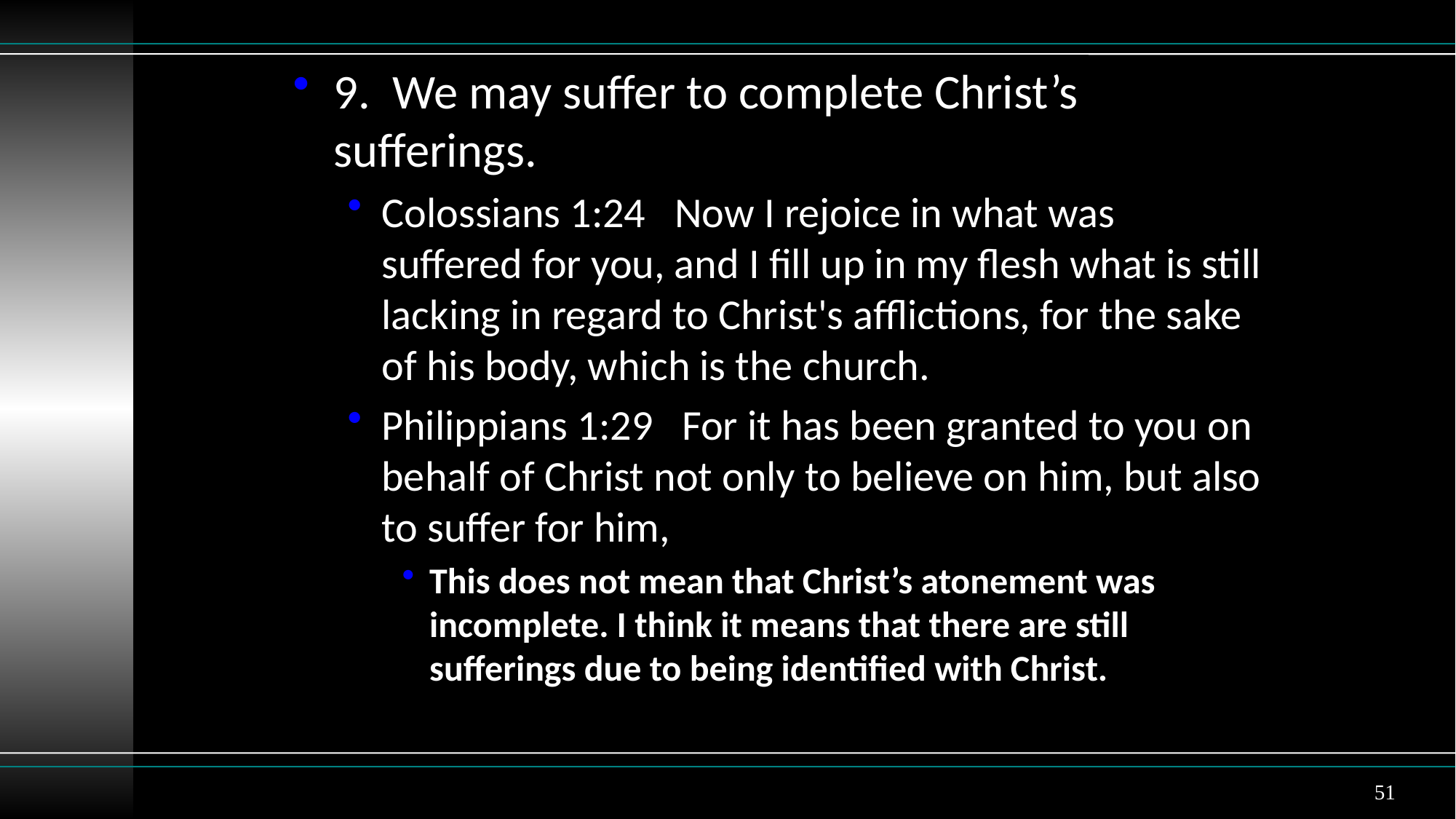

9.  We may suffer to complete Christ’s sufferings.
Colossians 1:24   Now I rejoice in what was suffered for you, and I fill up in my flesh what is still lacking in regard to Christ's afflictions, for the sake of his body, which is the church.
Philippians 1:29   For it has been granted to you on behalf of Christ not only to believe on him, but also to suffer for him,
This does not mean that Christ’s atonement was incomplete. I think it means that there are still sufferings due to being identified with Christ.
51